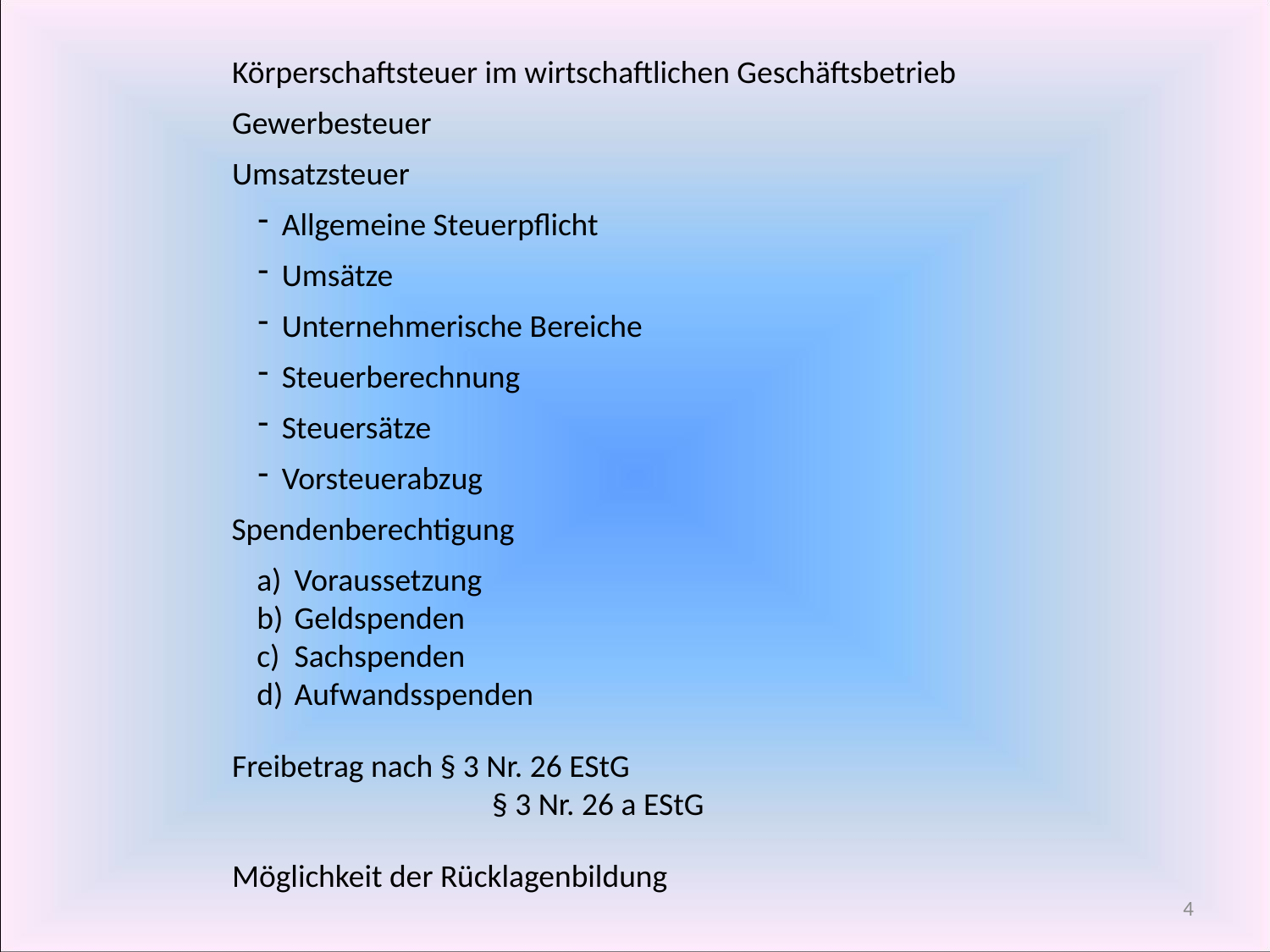

Körperschaftsteuer im wirtschaftlichen Geschäftsbetrieb

Gewerbesteuer

Umsatzsteuer

Allgemeine Steuerpflicht

Umsätze

Unternehmerische Bereiche

Steuerberechnung

Steuersätze

Vorsteuerabzug

Spendenberechtigung

Voraussetzung
Geldspenden
Sachspenden
Aufwandsspenden

Freibetrag nach § 3 Nr. 26 EStG
		               § 3 Nr. 26 a EStG

Möglichkeit der Rücklagenbildung

4